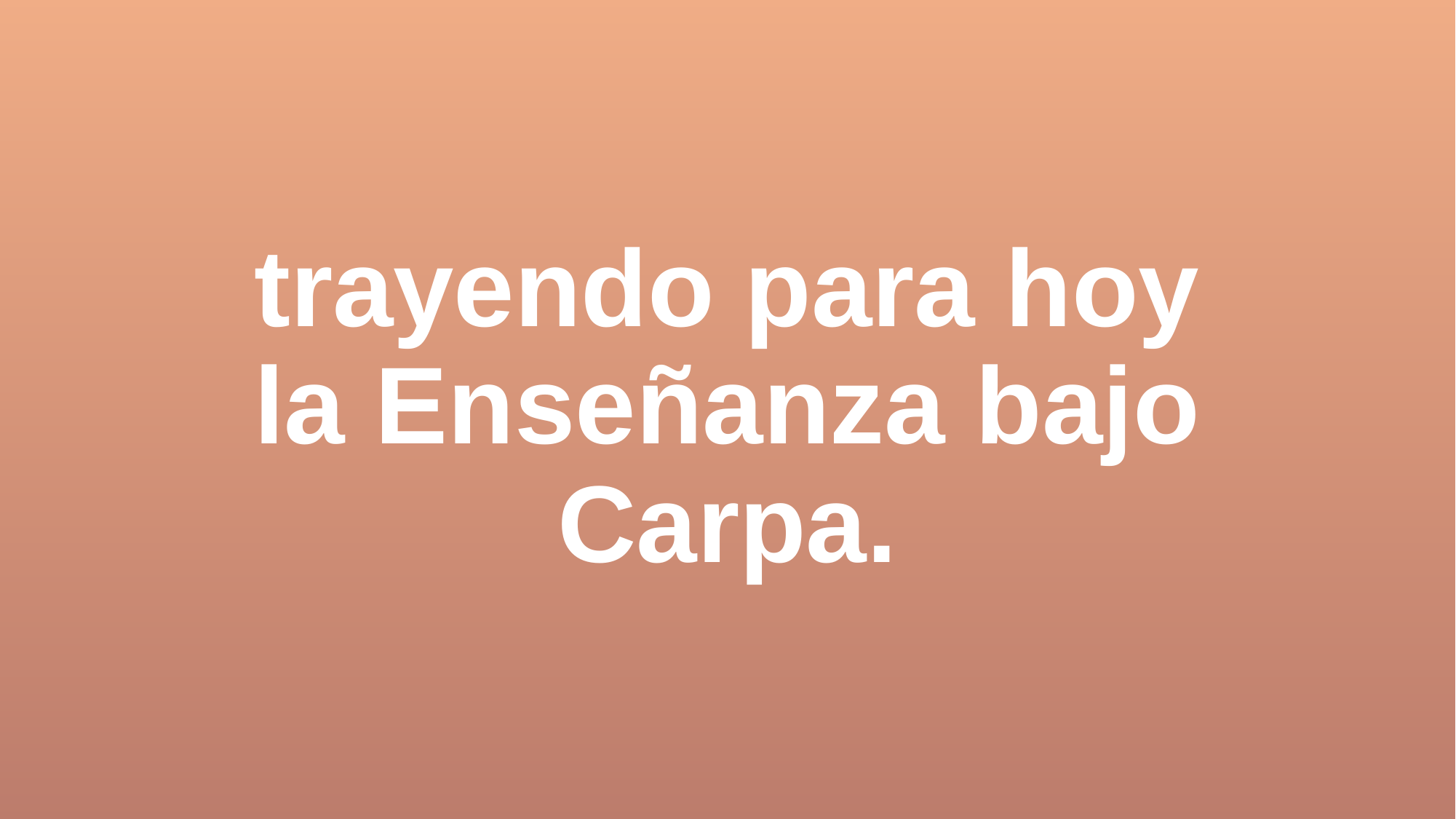

# trayendo para hoy la Enseñanza bajo Carpa.